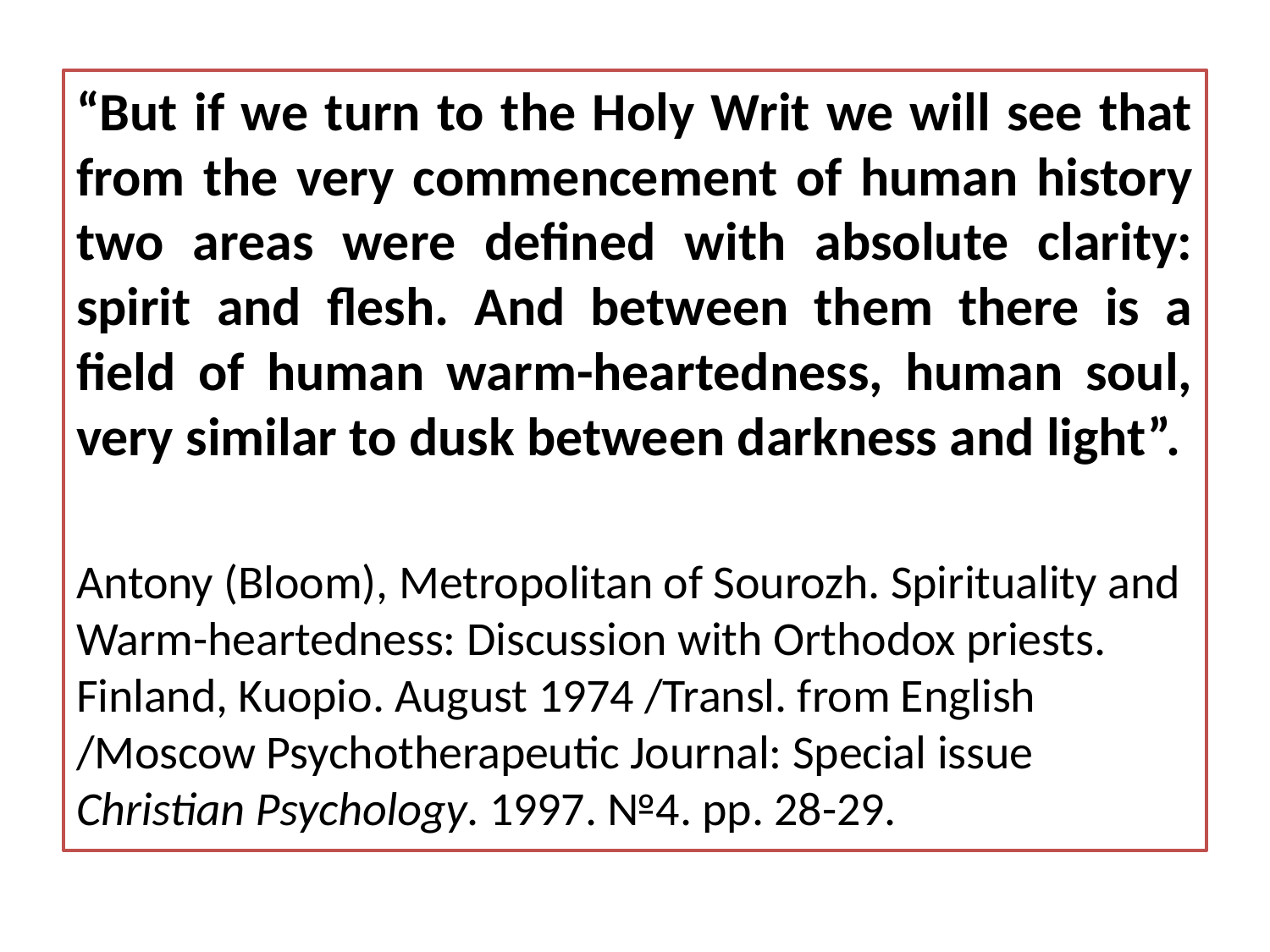

“But if we turn to the Holy Writ we will see that from the very commencement of human history two areas were defined with absolute clarity: spirit and flesh. And between them there is a field of human warm-heartedness, human soul, very similar to dusk between darkness and light”.

Antony (Bloom), Metropolitan of Sourozh. Spirituality and Warm-heartedness: Discussion with Orthodox priests. Finland, Kuopio. August 1974 /Transl. from English /Moscow Psychotherapeutic Journal: Special issue Christian Psychology. 1997. №4. pp. 28-29.